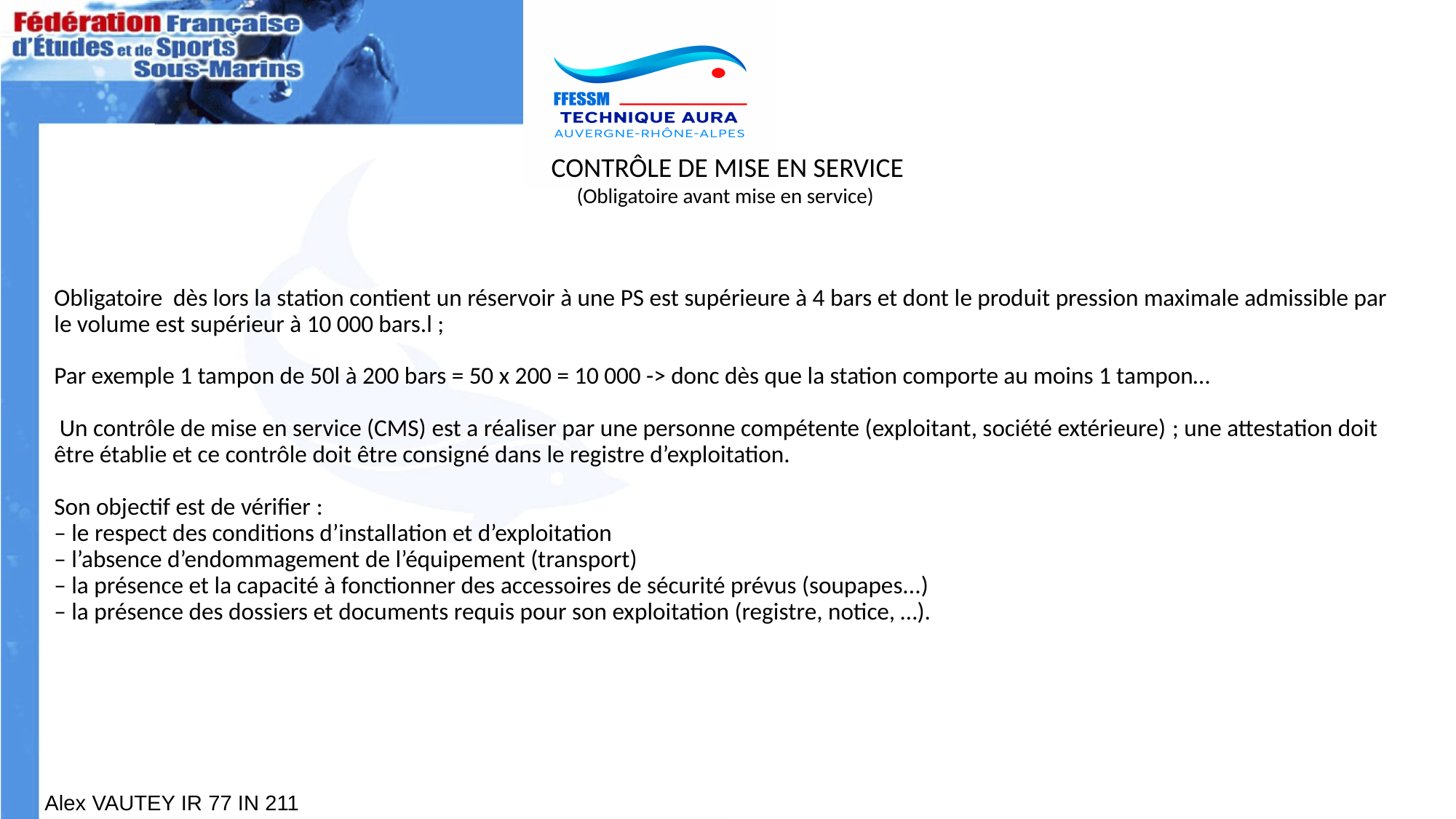

CONTRÔLE DE MISE EN SERVICE
(Obligatoire avant mise en service)
# Obligatoire  dès lors la station contient un réservoir à une PS est supérieure à 4 bars et dont le produit pression maximale admissible par le volume est supérieur à 10 000 bars.l ; Par exemple 1 tampon de 50l à 200 bars = 50 x 200 = 10 000 -> donc dès que la station comporte au moins 1 tampon… Un contrôle de mise en service (CMS) est a réaliser par une personne compétente (exploitant, société extérieure) ; une attestation doit être établie et ce contrôle doit être consigné dans le registre d’exploitation. Son objectif est de vérifier : – le respect des conditions d’installation et d’exploitation – l’absence d’endommagement de l’équipement (transport) – la présence et la capacité à fonctionner des accessoires de sécurité prévus (soupapes...) – la présence des dossiers et documents requis pour son exploitation (registre, notice, …).
Alex VAUTEY IR 77 IN 211